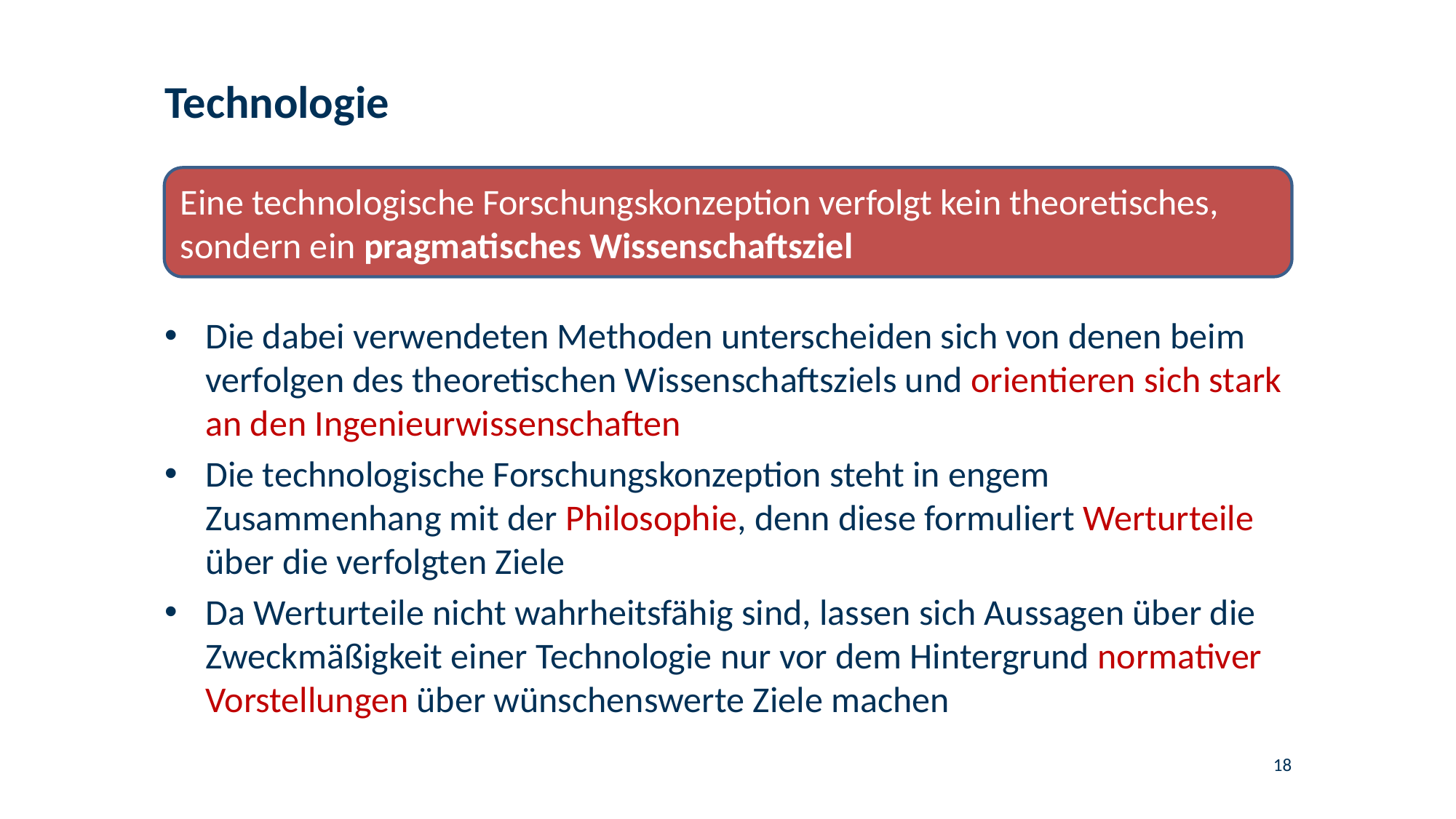

# Technologie
Eine technologische Forschungskonzeption verfolgt kein theoretisches, sondern ein pragmatisches Wissenschaftsziel
Die dabei verwendeten Methoden unterscheiden sich von denen beim verfolgen des theoretischen Wissenschaftsziels und orientieren sich stark an den Ingenieurwissenschaften
Die technologische Forschungskonzeption steht in engem Zusammenhang mit der Philosophie, denn diese formuliert Werturteile über die verfolgten Ziele
Da Werturteile nicht wahrheitsfähig sind, lassen sich Aussagen über die Zweckmäßigkeit einer Technologie nur vor dem Hintergrund normativer Vorstellungen über wünschenswerte Ziele machen
18